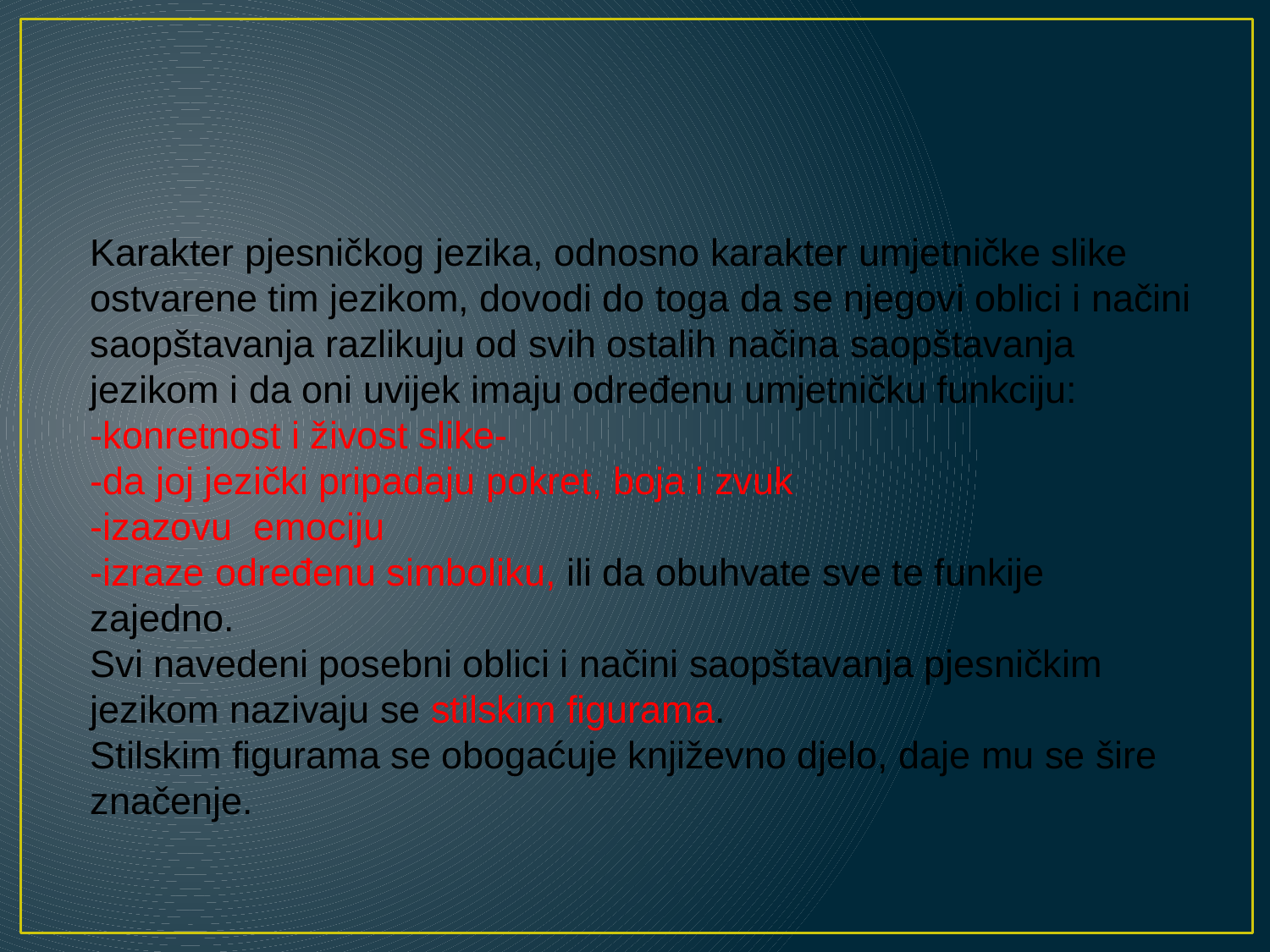

Karakter pjesničkog jezika, odnosno karakter umjetničke slike ostvarene tim jezikom, dovodi do toga da se njegovi oblici i načini saopštavanja razlikuju od svih ostalih načina saopštavanja jezikom i da oni uvijek imaju određenu umjetničku funkciju:
-konretnost i živost slike-
-da joj jezički pripadaju pokret, boja i zvuk
-izazovu  emociju
-izraze određenu simboliku, ili da obuhvate sve te funkije zajedno.
Svi navedeni posebni oblici i načini saopštavanja pjesničkim jezikom nazivaju se stilskim figurama.
Stilskim figurama se obogaćuje književno djelo, daje mu se šire značenje.